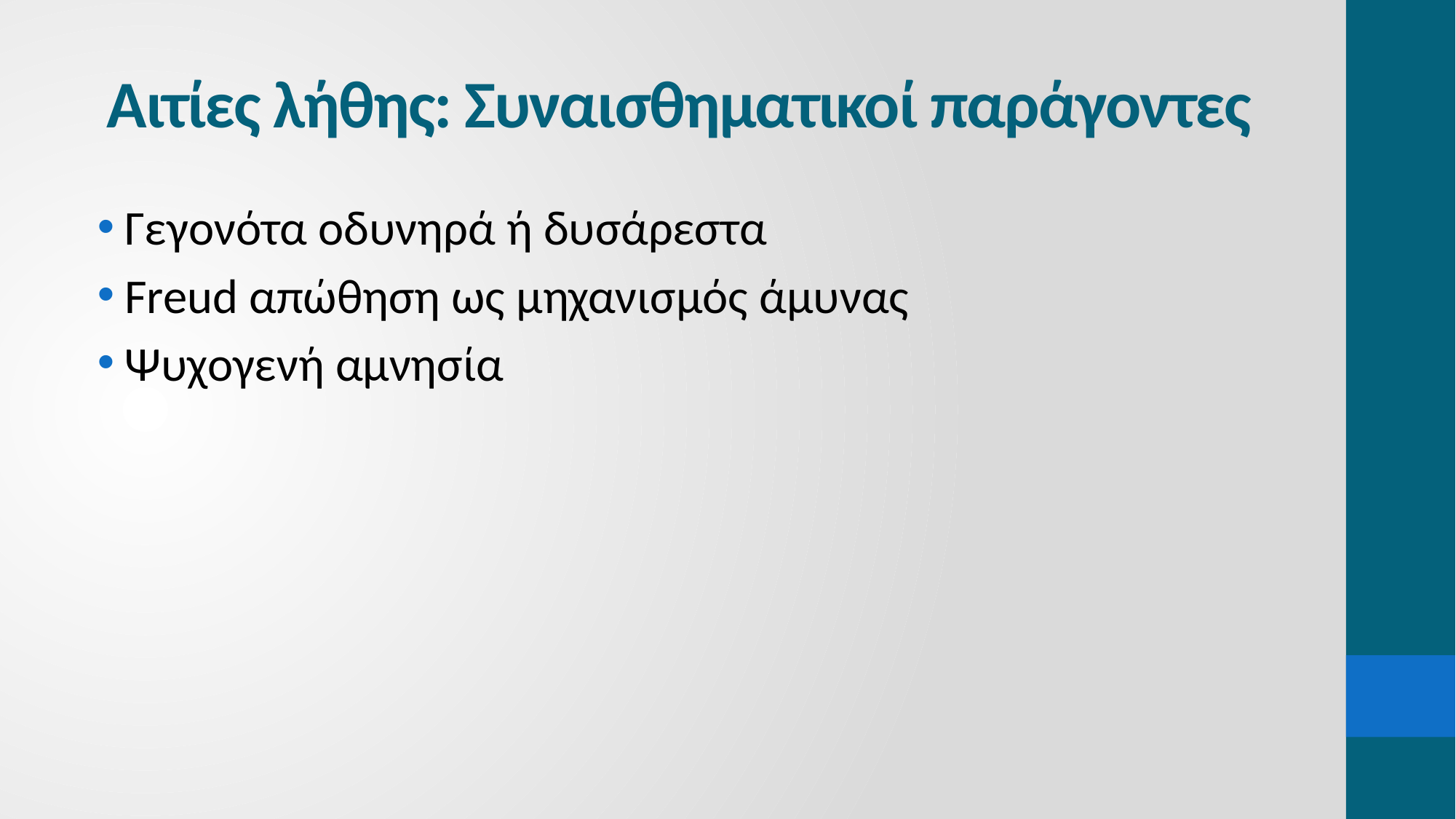

# Αιτίες λήθης: Συναισθηματικοί παράγοντες
Γεγονότα οδυνηρά ή δυσάρεστα
Freud απώθηση ως μηχανισμός άμυνας
Ψυχογενή αμνησία